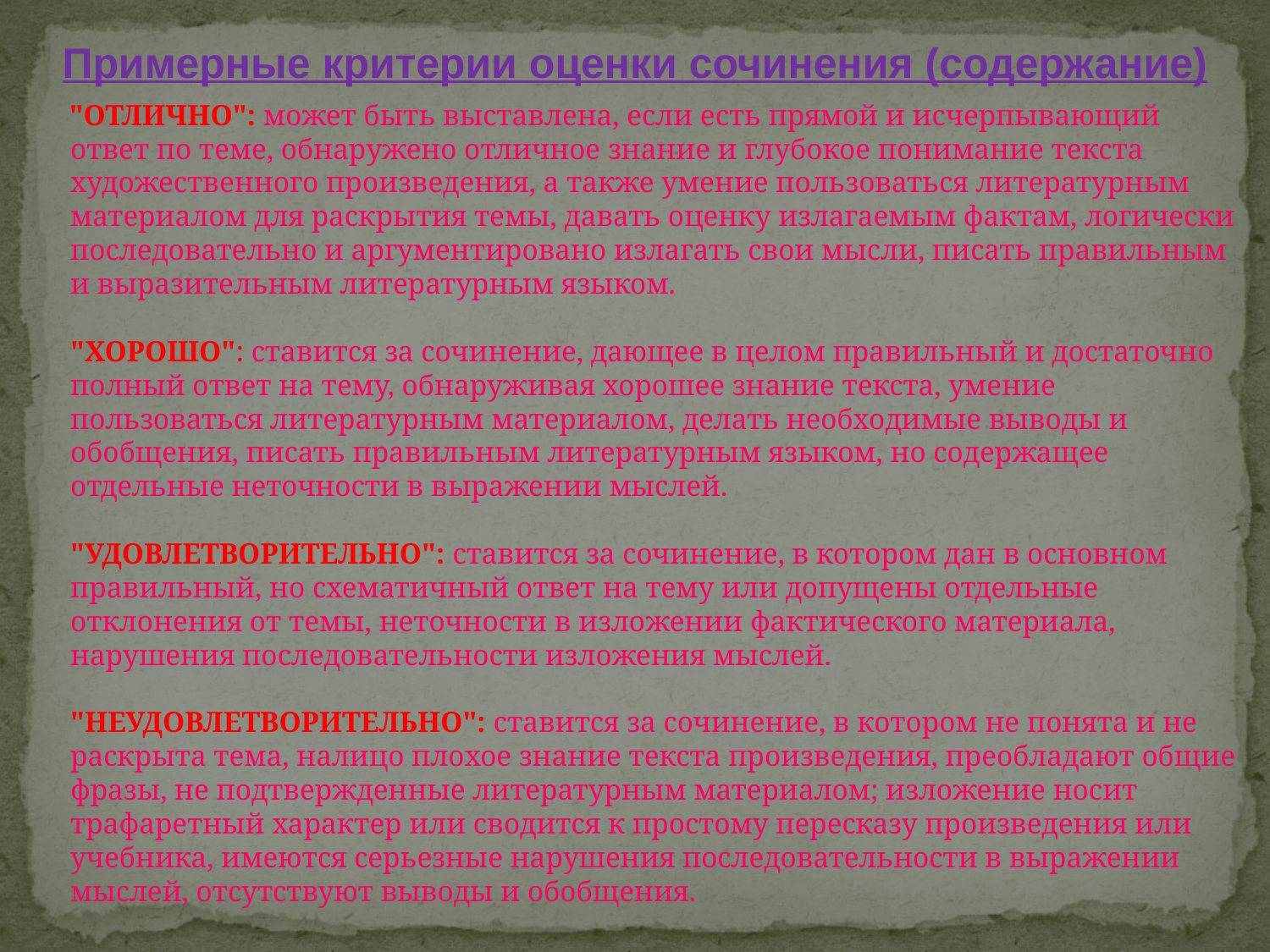

Примерные критерии оценки сочинения (содержание)
     "ОТЛИЧНО": может быть выставлена, если есть прямой и исчерпывающий ответ по теме, обнаружено отличное знание и глубокое понимание текста художественного произведения, а также умение пользоваться литературным материалом для раскрытия темы, давать оценку излагаемым фактам, логически последовательно и аргументировано излагать свои мысли, писать правильным и выразительным литературным языком.
"ХОРОШО": ставится за сочинение, дающее в целом правильный и достаточно полный ответ на тему, обнаруживая хорошее знание текста, умение пользоваться литературным материалом, делать необходимые выводы и обобщения, писать правильным литературным языком, но содержащее отдельные неточности в выражении мыслей.
"УДОВЛЕТВОРИТЕЛЬНО": ставится за сочинение, в котором дан в основном правильный, но схематичный ответ на тему или допущены отдельные отклонения от темы, неточности в изложении фактического материала, нарушения последовательности изложения мыслей.
"НЕУДОВЛЕТВОРИТЕЛЬНО": ставится за сочинение, в котором не понята и не раскрыта тема, налицо плохое знание текста произведения, преобладают общие фразы, не подтвержденные литературным материалом; изложение носит трафаретный характер или сводится к простому пересказу произведения или учебника, имеются серьезные нарушения последовательности в выражении мыслей, отсутствуют выводы и обобщения.